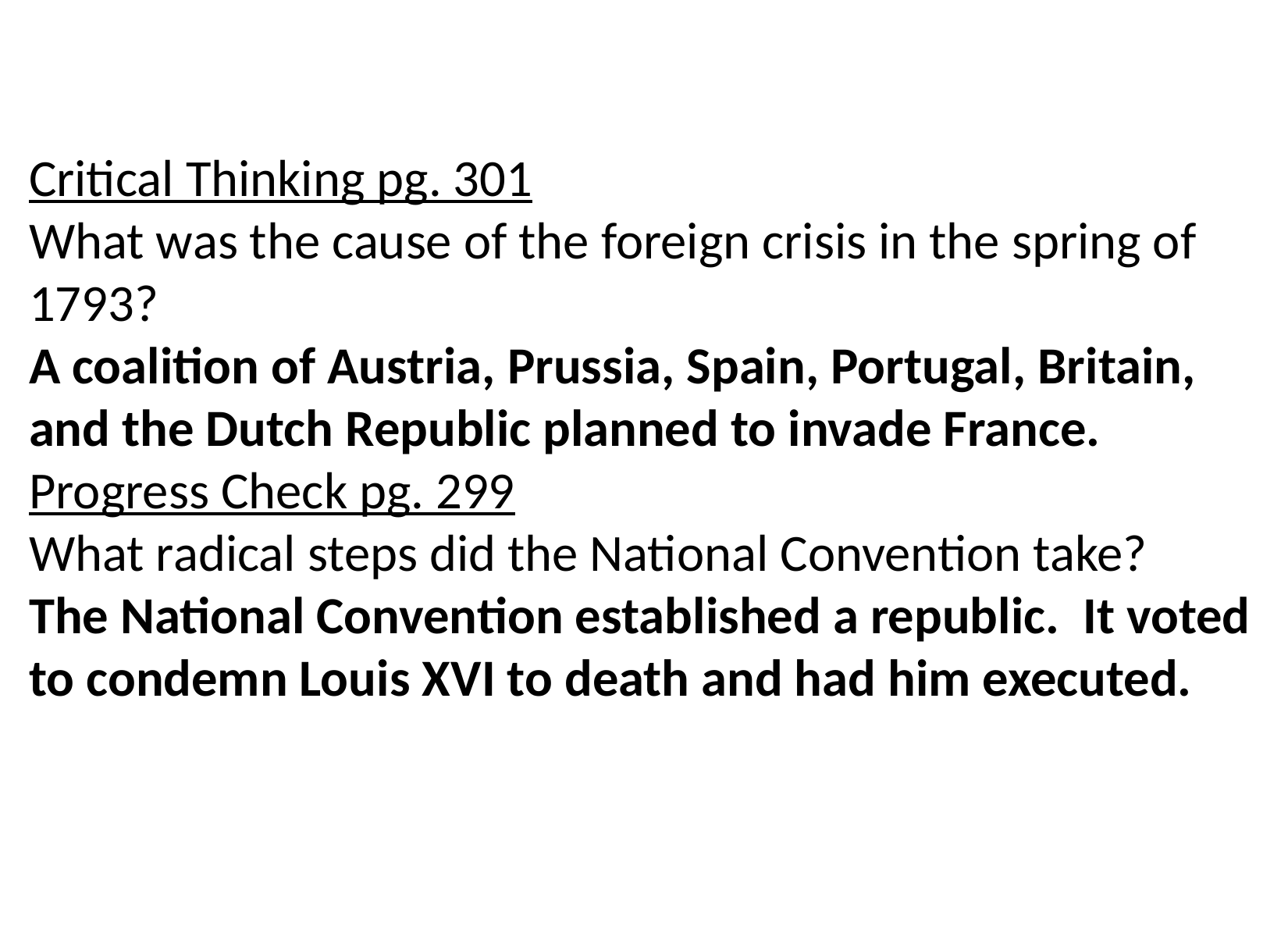

Critical Thinking pg. 301
What was the cause of the foreign crisis in the spring of 1793?
A coalition of Austria, Prussia, Spain, Portugal, Britain, and the Dutch Republic planned to invade France.
Progress Check pg. 299
What radical steps did the National Convention take?
The National Convention established a republic.  It voted to condemn Louis XVI to death and had him executed.